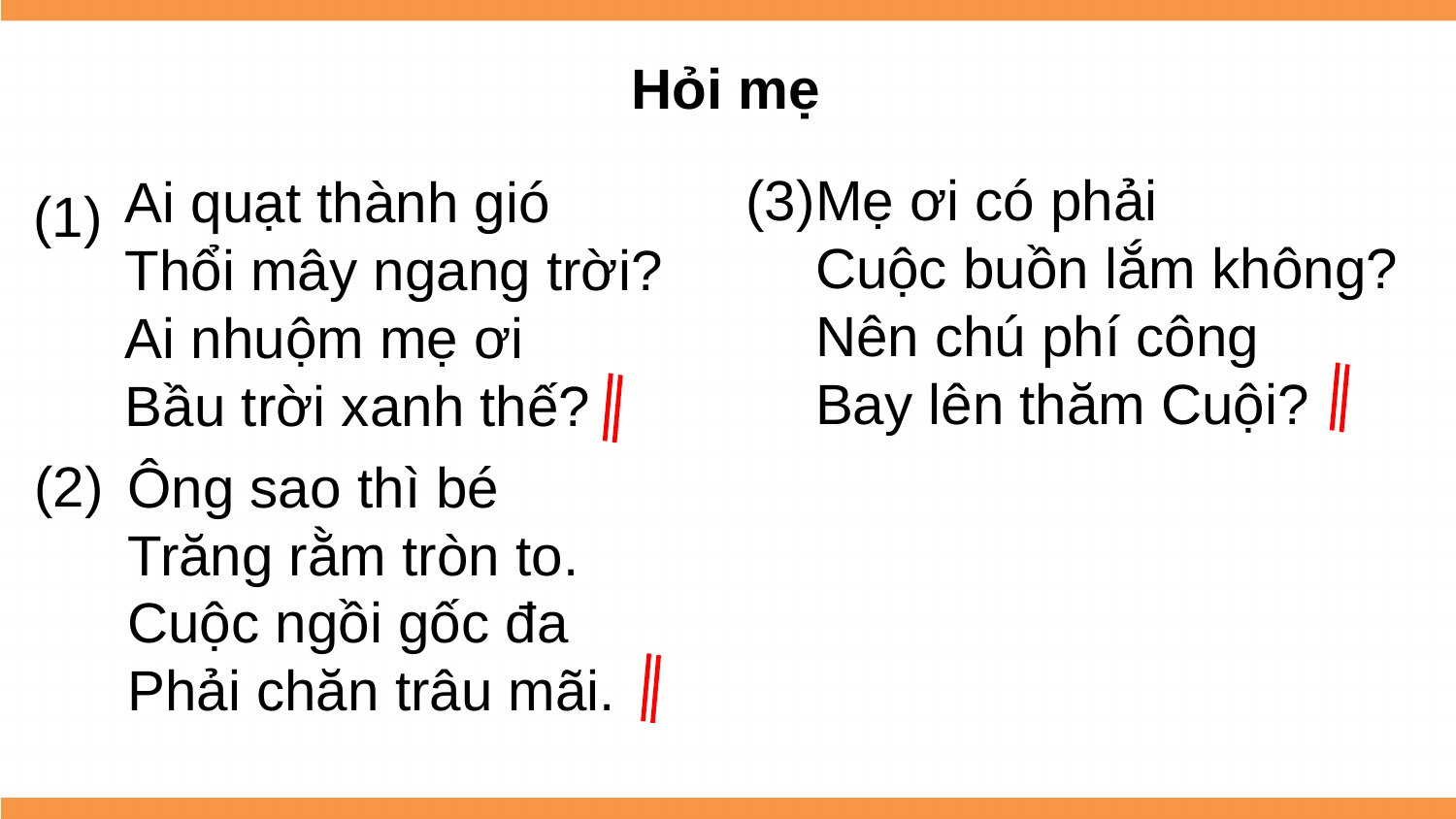

Hỏi mẹ
(3)
Mẹ ơi có phải
Cuộc buồn lắm không?
Nên chú phí công
Bay lên thăm Cuội?
Ai quạt thành gió
Thổi mây ngang trời?
Ai nhuộm mẹ ơi
Bầu trời xanh thế?
(1)
(2)
Ông sao thì bé
Trăng rằm tròn to.
Cuộc ngồi gốc đa
Phải chăn trâu mãi.